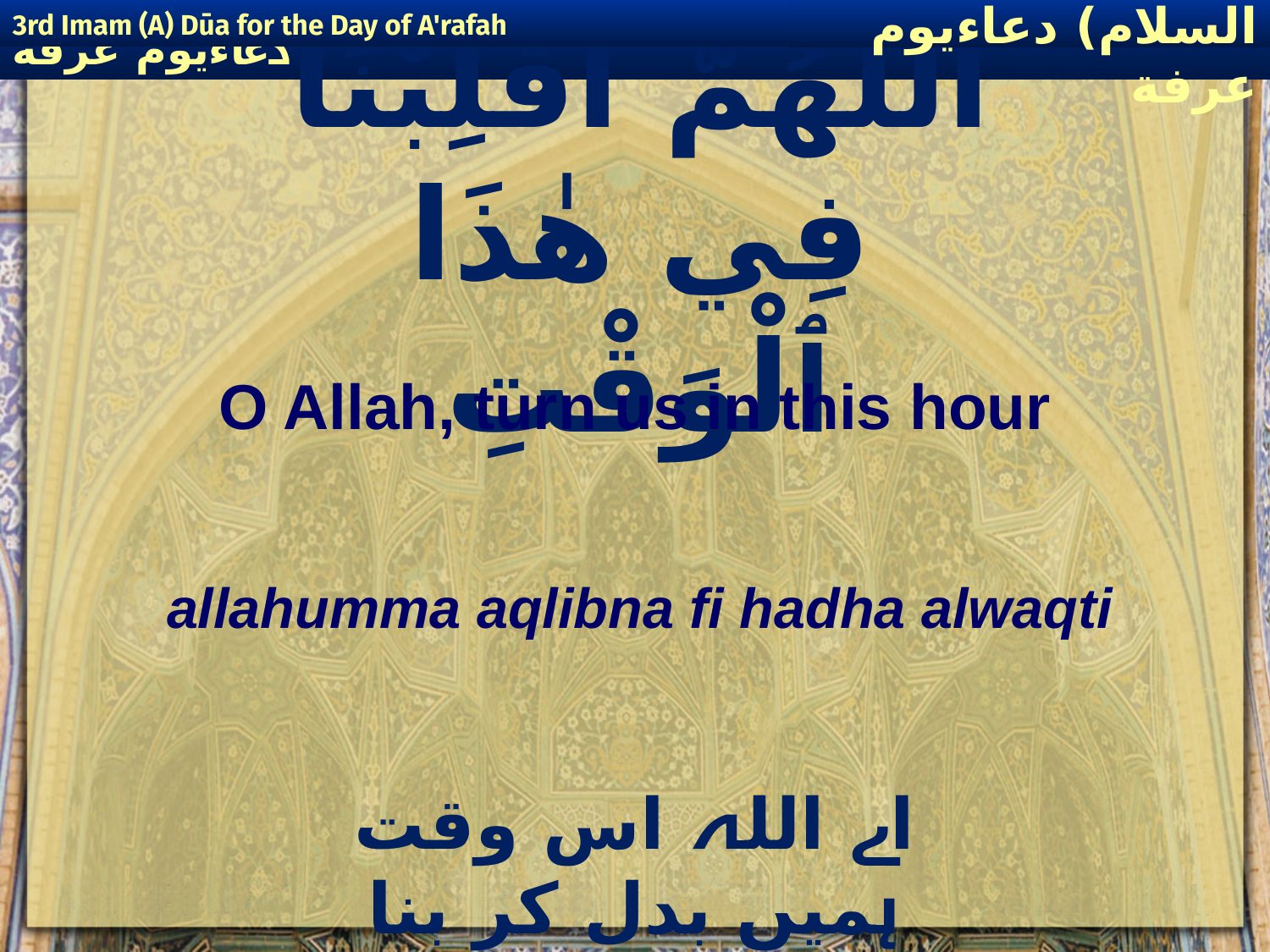

3rd Imam (A) Dūa for the Day of A'rafah
إمام حسين(عليه السلام) دعاءيوم عرفة
# اللَّهُمَّ اقْلِبْنَا فِي هٰذَا ٱلْوَقْتِ
O Allah, turn us in this hour
allahumma aqlibna fi hadha alwaqti
اے اللہ اس وقت ہمیں بدل کر بنا دے